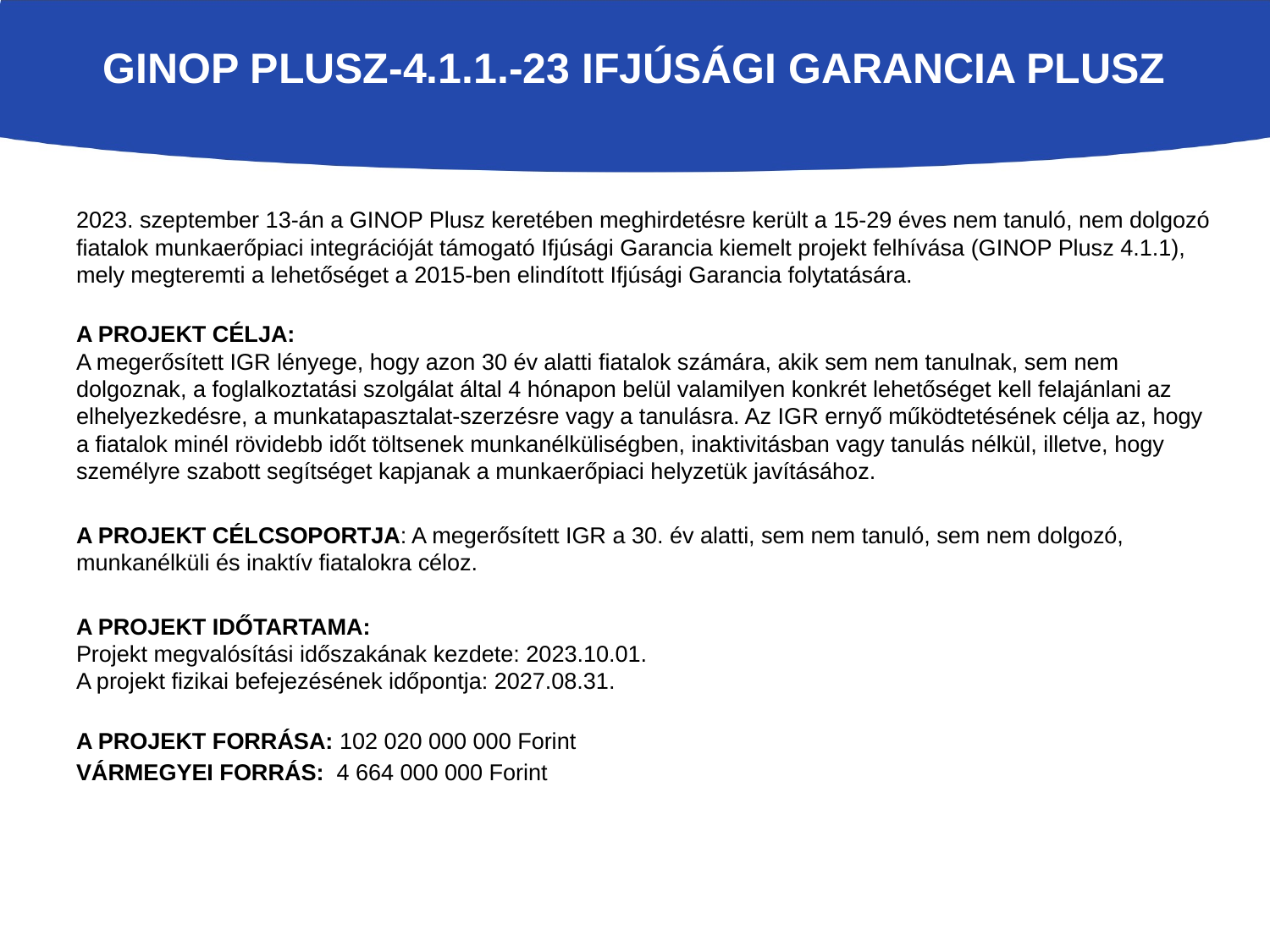

# GINOP Plusz-4.1.1.-23 Ifjúsági Garancia Plusz
2023. szeptember 13-án a GINOP Plusz keretében meghirdetésre került a 15-29 éves nem tanuló, nem dolgozó fiatalok munkaerőpiaci integrációját támogató Ifjúsági Garancia kiemelt projekt felhívása (GINOP Plusz 4.1.1), mely megteremti a lehetőséget a 2015-ben elindított Ifjúsági Garancia folytatására.
A projekt célja:
A megerősített IGR lényege, hogy azon 30 év alatti fiatalok számára, akik sem nem tanulnak, sem nem dolgoznak, a foglalkoztatási szolgálat által 4 hónapon belül valamilyen konkrét lehetőséget kell felajánlani az elhelyezkedésre, a munkatapasztalat-szerzésre vagy a tanulásra. Az IGR ernyő működtetésének célja az, hogy a fiatalok minél rövidebb időt töltsenek munkanélküliségben, inaktivitásban vagy tanulás nélkül, illetve, hogy személyre szabott segítséget kapjanak a munkaerőpiaci helyzetük javításához.

A PROJEKT CÉLCSOPORTJA: A megerősített IGR a 30. év alatti, sem nem tanuló, sem nem dolgozó, munkanélküli és inaktív fiatalokra céloz.

A PROJEKT IDŐTARTAMA:
Projekt megvalósítási időszakának kezdete: 2023.10.01.
A projekt fizikai befejezésének időpontja: 2027.08.31.
A PROJEKT FORRÁSA: 102 020 000 000 Forint
VÁRMEGYEI FORRÁS:  4 664 000 000 Forint